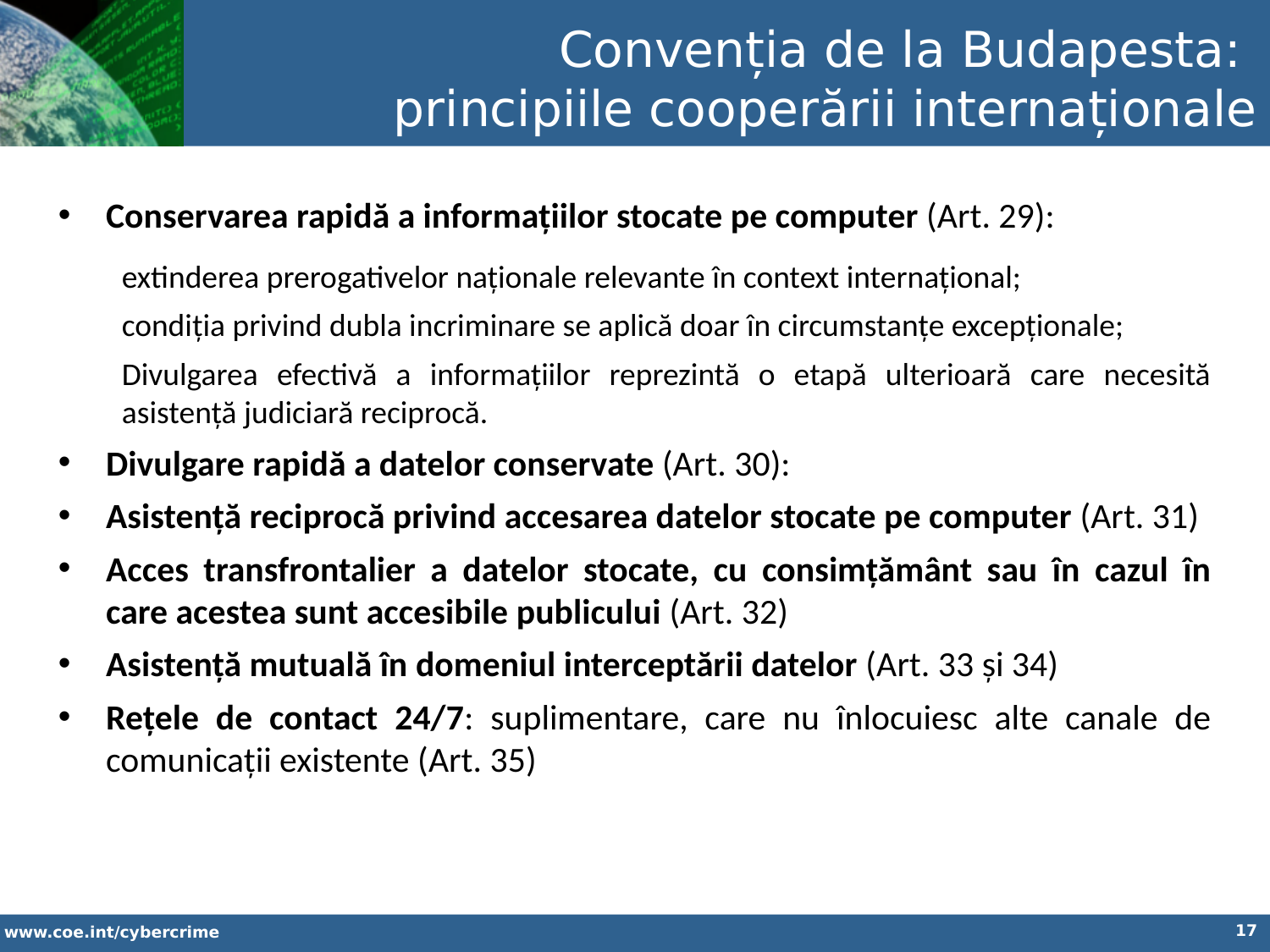

Convenția de la Budapesta:
principiile cooperării internaționale
Conservarea rapidă a informațiilor stocate pe computer (Art. 29):
extinderea prerogativelor naționale relevante în context internațional;
condiția privind dubla incriminare se aplică doar în circumstanțe excepționale;
Divulgarea efectivă a informațiilor reprezintă o etapă ulterioară care necesită asistență judiciară reciprocă.
Divulgare rapidă a datelor conservate (Art. 30):
Asistență reciprocă privind accesarea datelor stocate pe computer (Art. 31)
Acces transfrontalier a datelor stocate, cu consimțământ sau în cazul în care acestea sunt accesibile publicului (Art. 32)
Asistență mutuală în domeniul interceptării datelor (Art. 33 și 34)
Rețele de contact 24/7: suplimentare, care nu înlocuiesc alte canale de comunicații existente (Art. 35)
17